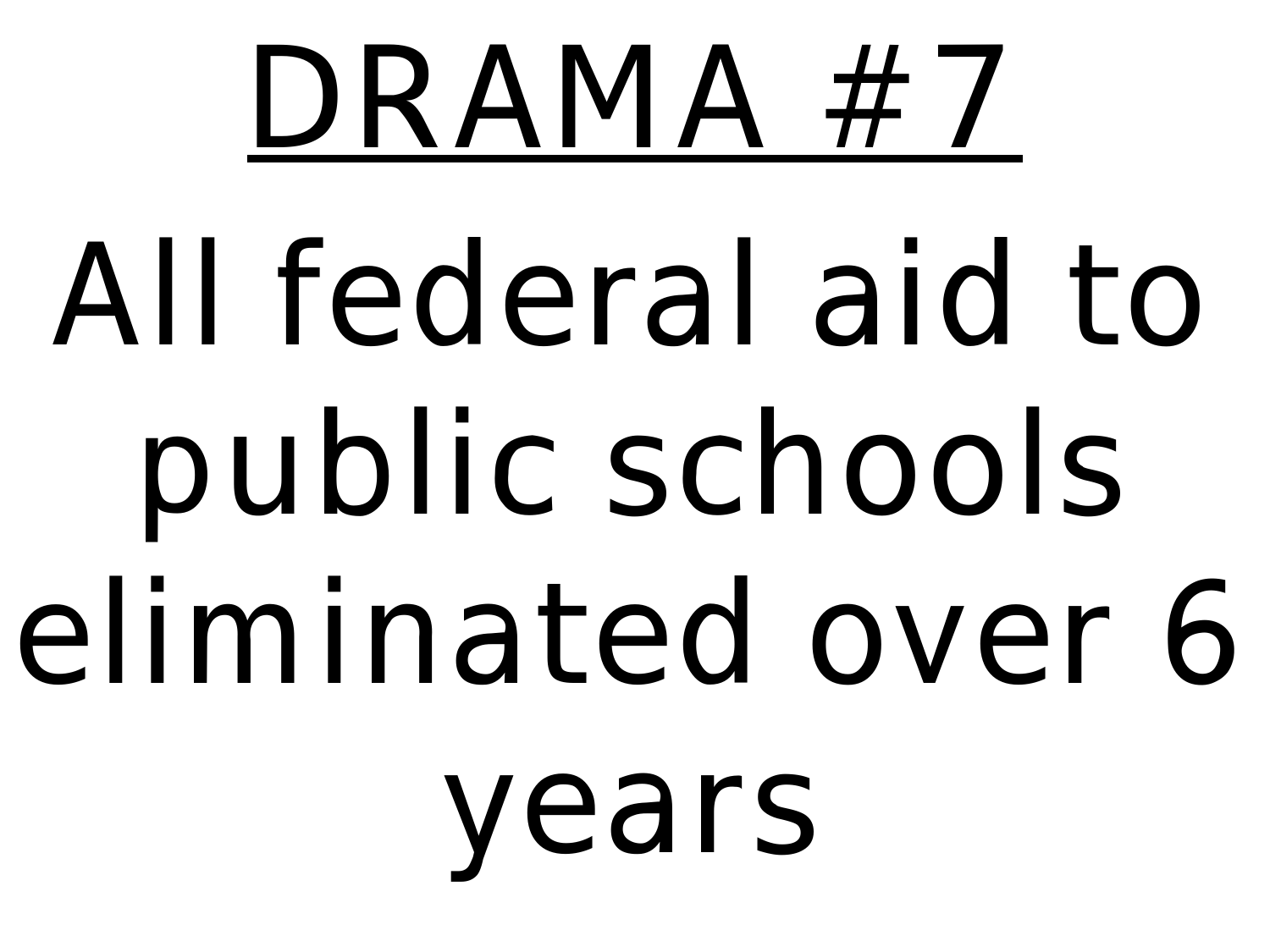

DRAMA #7
All federal aid to public schools eliminated over 6 years